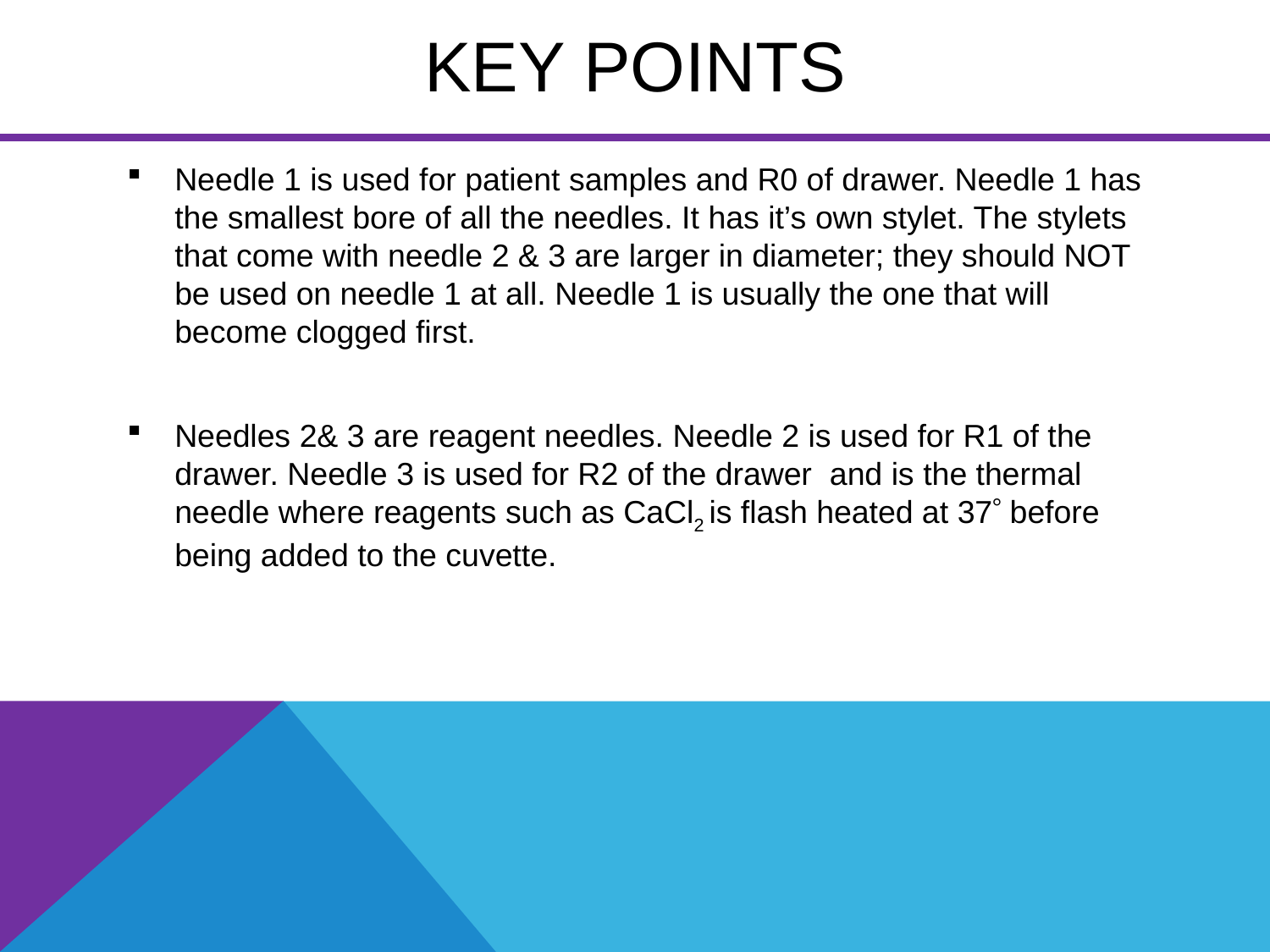

# Key Points
Needle 1 is used for patient samples and R0 of drawer. Needle 1 has the smallest bore of all the needles. It has it’s own stylet. The stylets that come with needle 2 & 3 are larger in diameter; they should NOT be used on needle 1 at all. Needle 1 is usually the one that will become clogged first.

Needles 2& 3 are reagent needles. Needle 2 is used for R1 of the drawer. Needle 3 is used for R2 of the drawer  and is the thermal needle where reagents such as CaCl2 is flash heated at 37° before being added to the cuvette.